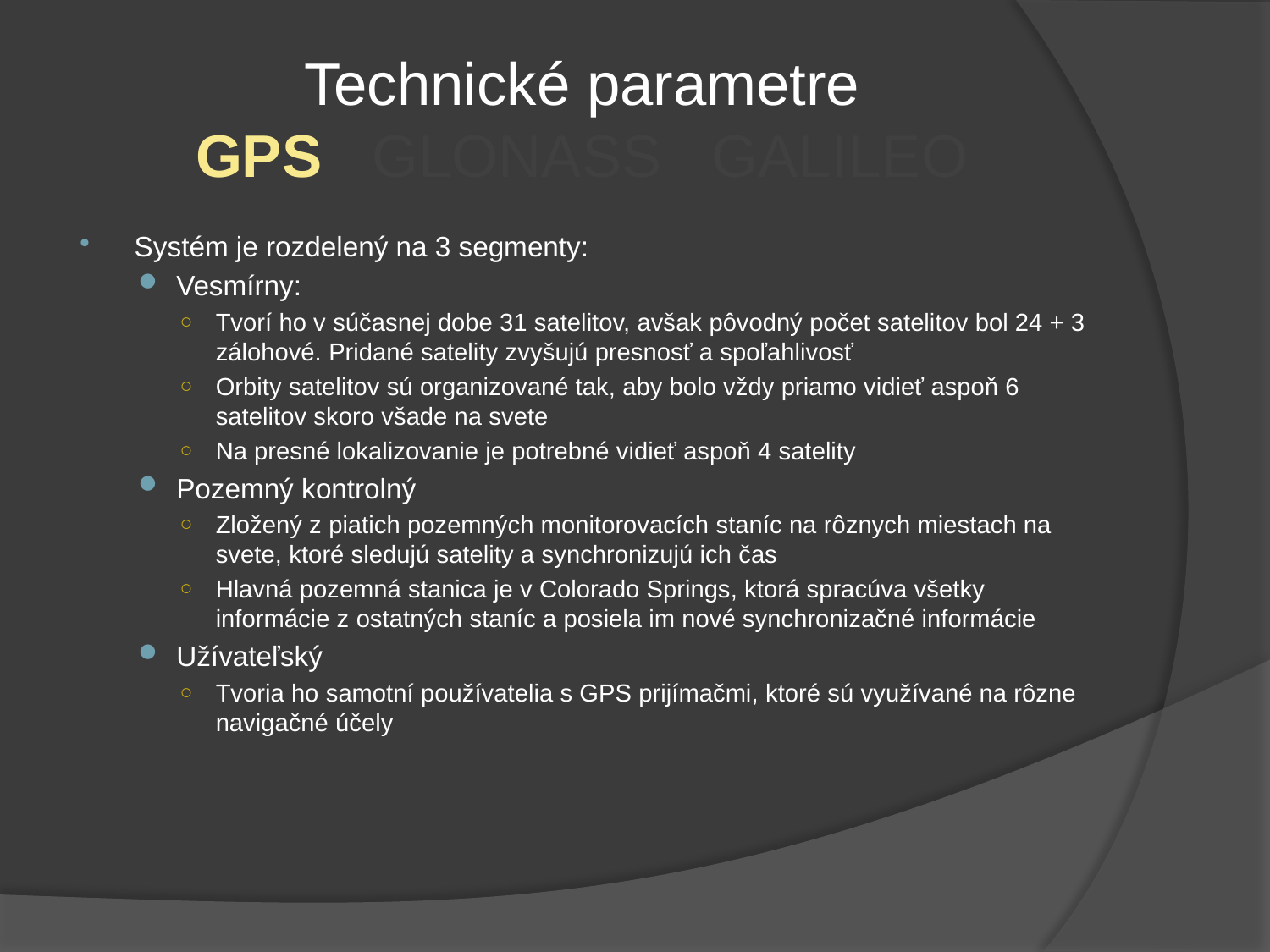

# Technické parametre GPS   GLONASS   GALILEO
Systém je rozdelený na 3 segmenty:
Vesmírny:
Tvorí ho v súčasnej dobe 31 satelitov, avšak pôvodný počet satelitov bol 24 + 3 zálohové. Pridané satelity zvyšujú presnosť a spoľahlivosť
Orbity satelitov sú organizované tak, aby bolo vždy priamo vidieť aspoň 6 satelitov skoro všade na svete
Na presné lokalizovanie je potrebné vidieť aspoň 4 satelity
Pozemný kontrolný
Zložený z piatich pozemných monitorovacích staníc na rôznych miestach na svete, ktoré sledujú satelity a synchronizujú ich čas
Hlavná pozemná stanica je v Colorado Springs, ktorá spracúva všetky informácie z ostatných staníc a posiela im nové synchronizačné informácie
Užívateľský
Tvoria ho samotní používatelia s GPS prijímačmi, ktoré sú využívané na rôzne navigačné účely